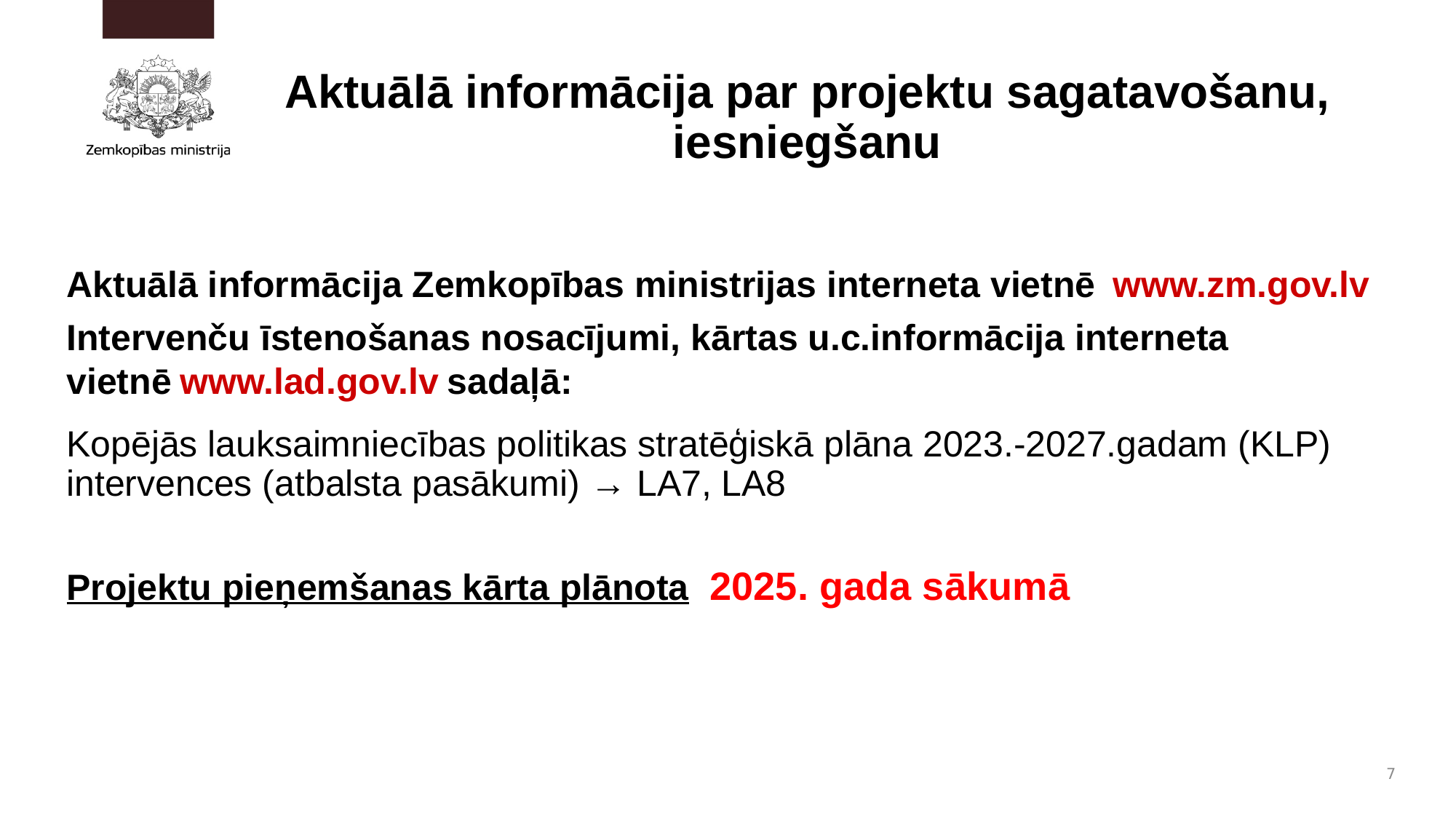

# Aktuālā informācija par projektu sagatavošanu, iesniegšanu
Aktuālā informācija Zemkopības ministrijas interneta vietnē  www.zm.gov.lv
Intervenču īstenošanas nosacījumi, kārtas u.c.informācija interneta vietnē www.lad.gov.lv sadaļā:
Kopējās lauksaimniecības politikas stratēģiskā plāna 2023.-2027.gadam (KLP) intervences (atbalsta pasākumi) → LA7, LA8

Projektu pieņemšanas kārta plānota  2025. gada sākumā
7